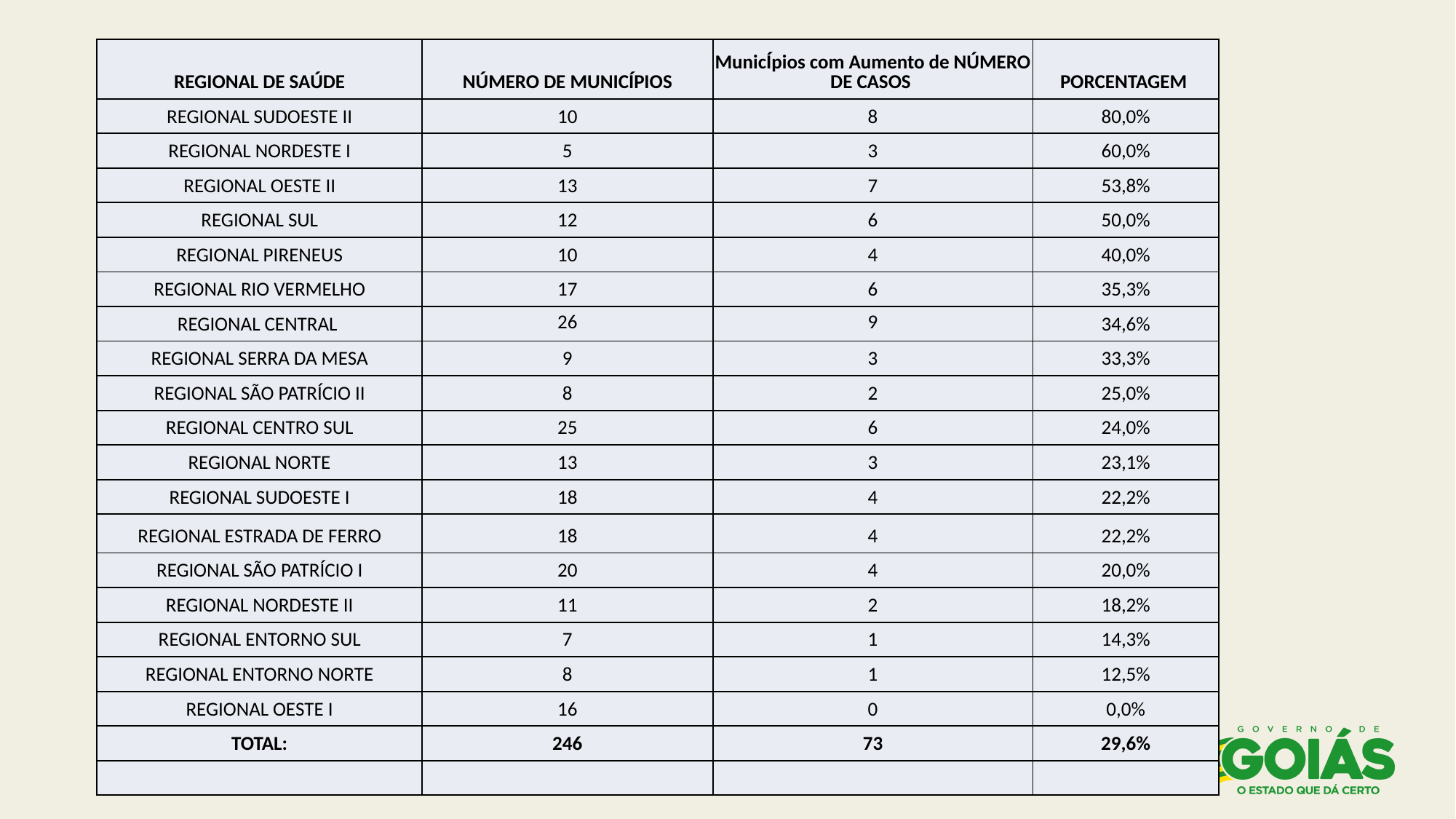

| REGIONAL DE SAÚDE | NÚMERO DE MUNICÍPIOS | MunicÍpios com Aumento de NÚMERO DE CASOS | PORCENTAGEM |
| --- | --- | --- | --- |
| REGIONAL SUDOESTE II | 10 | 8 | 80,0% |
| REGIONAL NORDESTE I | 5 | 3 | 60,0% |
| REGIONAL OESTE II | 13 | 7 | 53,8% |
| REGIONAL SUL | 12 | 6 | 50,0% |
| REGIONAL PIRENEUS | 10 | 4 | 40,0% |
| REGIONAL RIO VERMELHO | 17 | 6 | 35,3% |
| REGIONAL CENTRAL | 26 | 9 | 34,6% |
| REGIONAL SERRA DA MESA | 9 | 3 | 33,3% |
| REGIONAL SÃO PATRÍCIO II | 8 | 2 | 25,0% |
| REGIONAL CENTRO SUL | 25 | 6 | 24,0% |
| REGIONAL NORTE | 13 | 3 | 23,1% |
| REGIONAL SUDOESTE I | 18 | 4 | 22,2% |
| REGIONAL ESTRADA DE FERRO | 18 | 4 | 22,2% |
| REGIONAL SÃO PATRÍCIO I | 20 | 4 | 20,0% |
| REGIONAL NORDESTE II | 11 | 2 | 18,2% |
| REGIONAL ENTORNO SUL | 7 | 1 | 14,3% |
| REGIONAL ENTORNO NORTE | 8 | 1 | 12,5% |
| REGIONAL OESTE I | 16 | 0 | 0,0% |
| TOTAL: | 246 | 73 | 29,6% |
|  |  |  |  |

Fonte: SIVEP_DDA